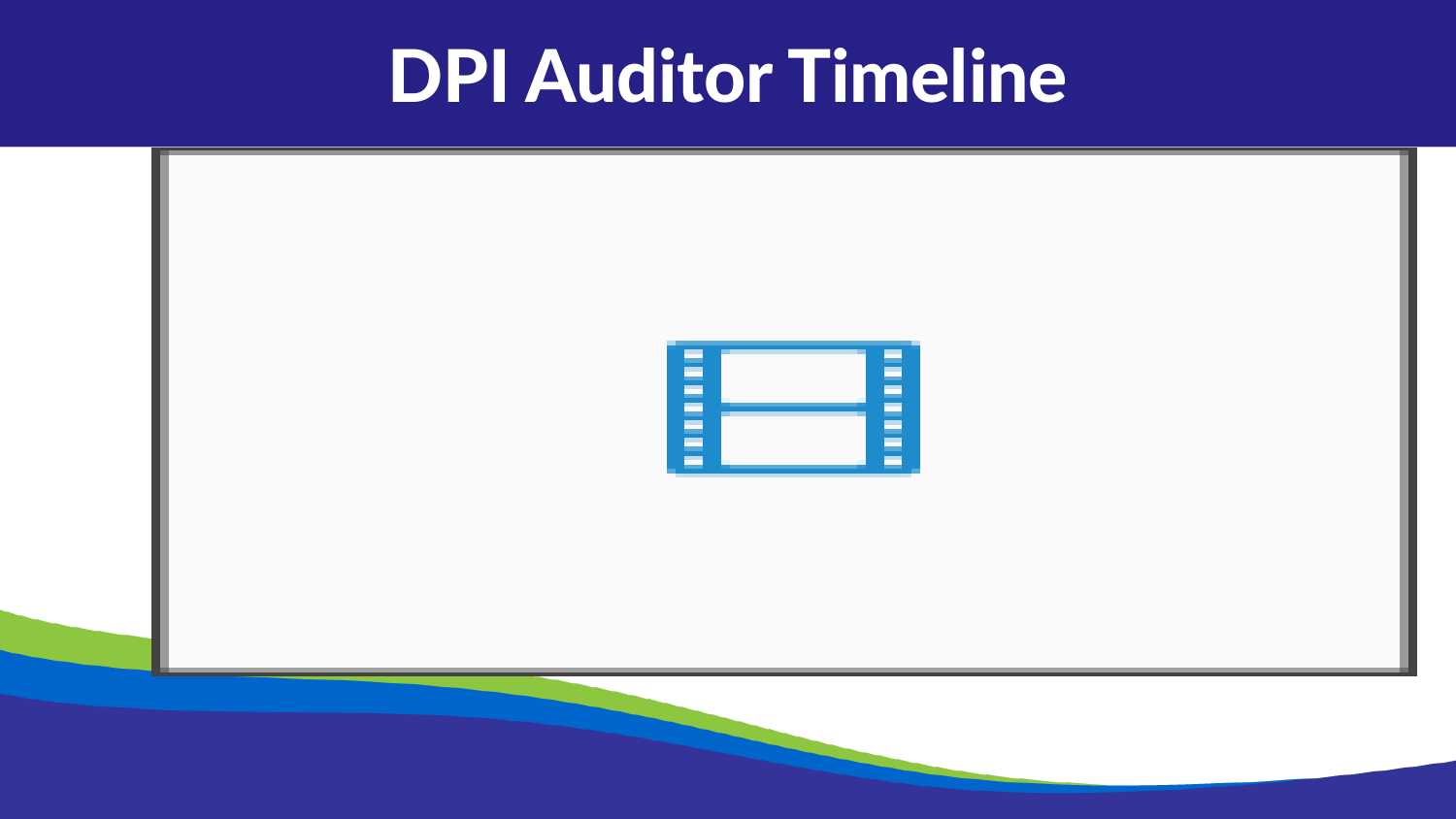

DPI Auditor Timeline
End of August/Early September:
District submits District Aid Certification
DPI reviews District Aid Certification
Friday on or Before September 15th:
Auditors submit Auditor Aid Certification and Fund Balance Reports
DPI reviews Auditor Reports
Following Friday:
District submits Annual Report
October 15th Aid is calculated